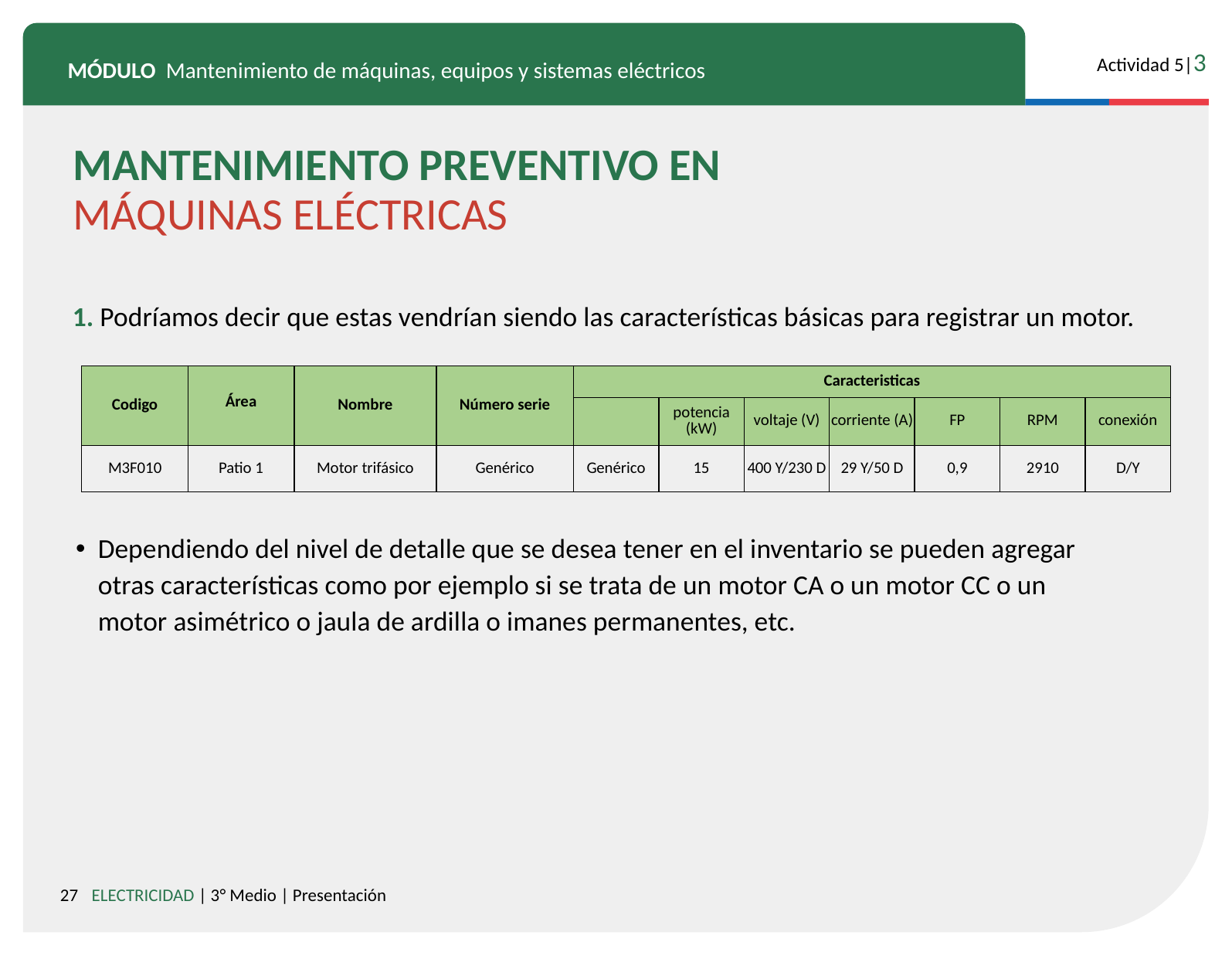

MANTENIMIENTO PREVENTIVO EN MÁQUINAS ELÉCTRICAS
1. Podríamos decir que estas vendrían siendo las características básicas para registrar un motor.
| Codigo | Área | Nombre | Número serie | Caracteristicas |  |  |  |  |  |  |
| --- | --- | --- | --- | --- | --- | --- | --- | --- | --- | --- |
|  |  |  |  |  | potencia (kW) | voltaje (V) | corriente (A) | FP | RPM | conexión |
| M3F010 | Patio 1 | Motor trifásico | Genérico | Genérico | 15 | 400 Y/230 D | 29 Y/50 D | 0,9 | 2910 | D/Y |
Dependiendo del nivel de detalle que se desea tener en el inventario se pueden agregar otras características como por ejemplo si se trata de un motor CA o un motor CC o un motor asimétrico o jaula de ardilla o imanes permanentes, etc.